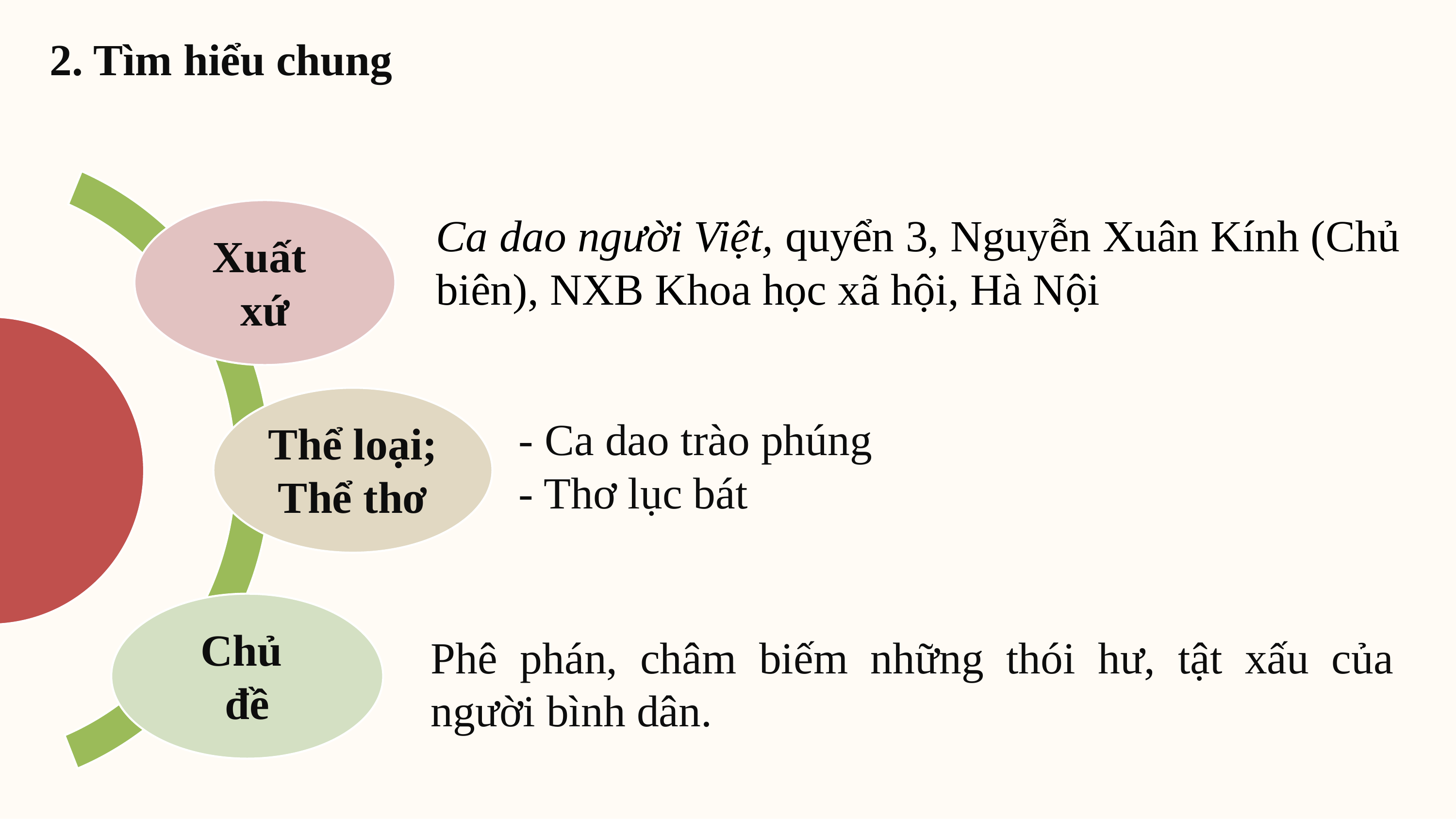

2. Tìm hiểu chung

Xuất
xứ
Ca dao người Việt, quyển 3, Nguyễn Xuân Kính (Chủ biên), NXB Khoa học xã hội, Hà Nội

Thể loại;
Thể thơ
- Ca dao trào phúng
- Thơ lục bát
Chủ
đề
Phê phán, châm biếm những thói hư, tật xấu của người bình dân.